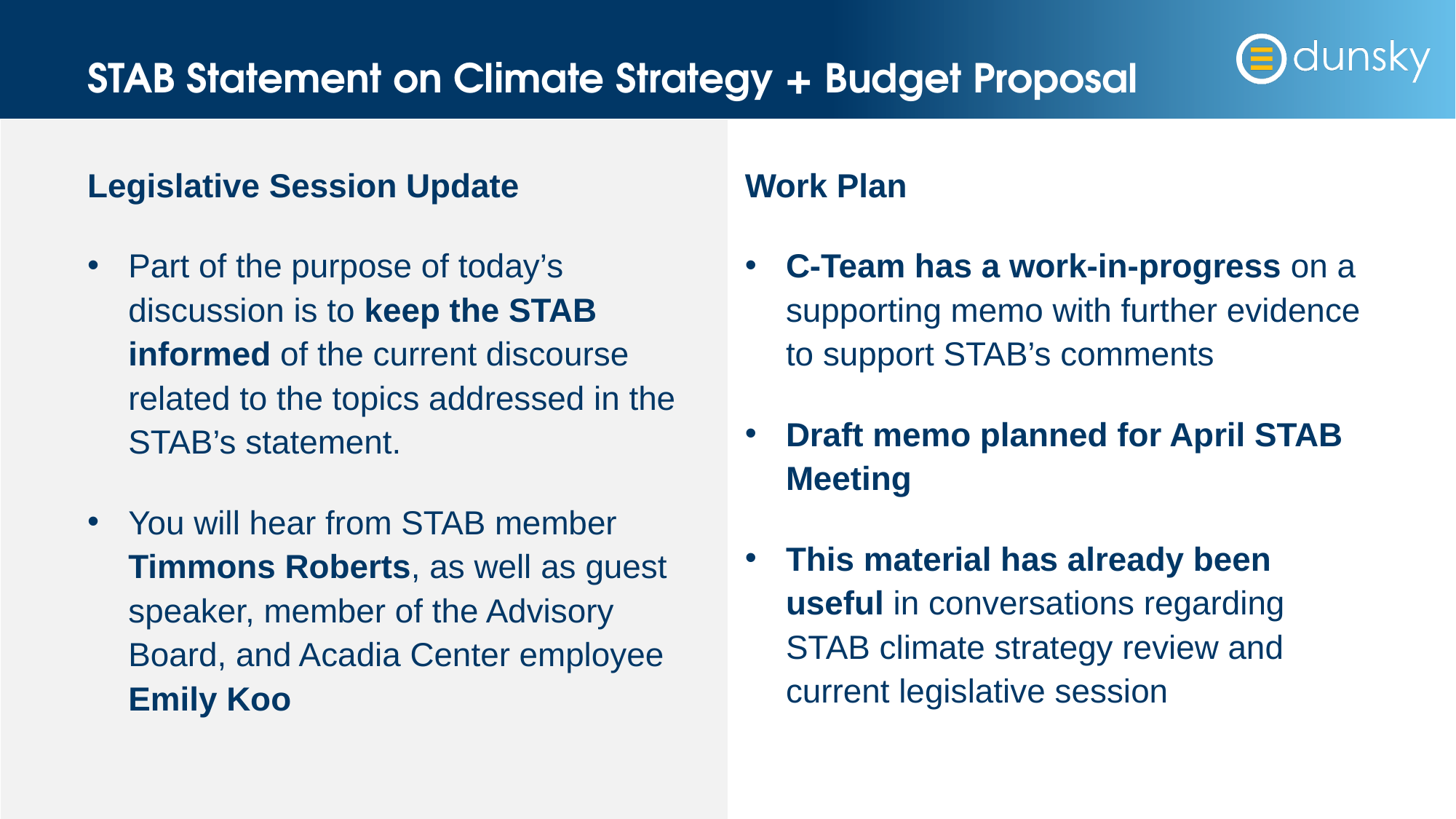

# STAB Statement on Climate Strategy + Budget Proposal
Legislative Session Update
Part of the purpose of today’s discussion is to keep the STAB informed of the current discourse related to the topics addressed in the STAB’s statement.
You will hear from STAB member Timmons Roberts, as well as guest speaker, member of the Advisory Board, and Acadia Center employee Emily Koo
Work Plan
C-Team has a work-in-progress on a supporting memo with further evidence to support STAB’s comments
Draft memo planned for April STAB Meeting
This material has already been useful in conversations regarding STAB climate strategy review and current legislative session